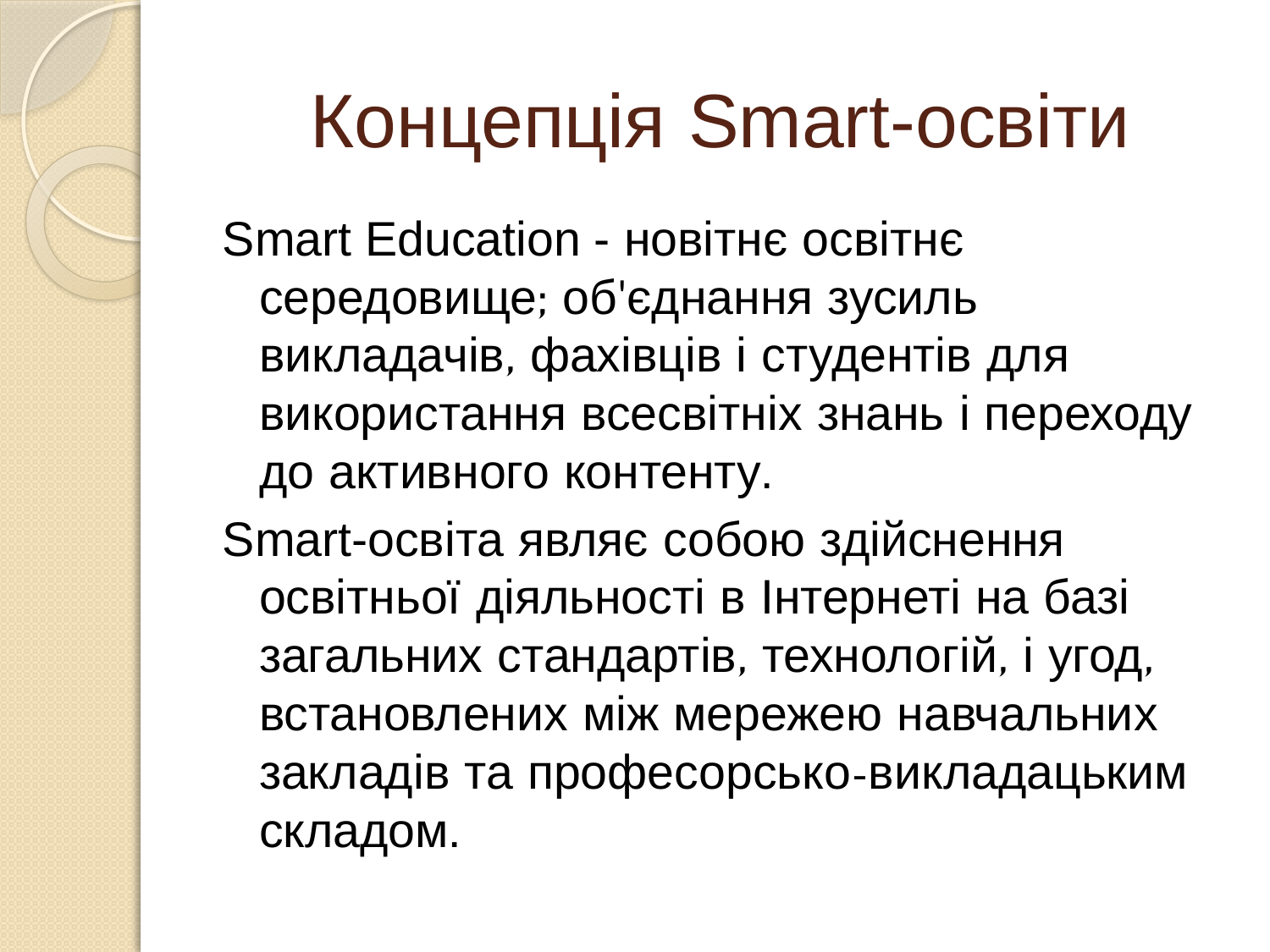

# Концепція Smart-освіти
Smart Education - новітнє освітнє середовище; об'єднання зусиль викладачів, фахівців і студентів для використання всесвітніх знань і переходу до активного контенту.
Smart-освіта являє собою здійснення освітньої діяльності в Інтернеті на базі загальних стандартів, технологій, і угод, встановлених між мережею навчальних закладів та професорсько-викладацьким складом.